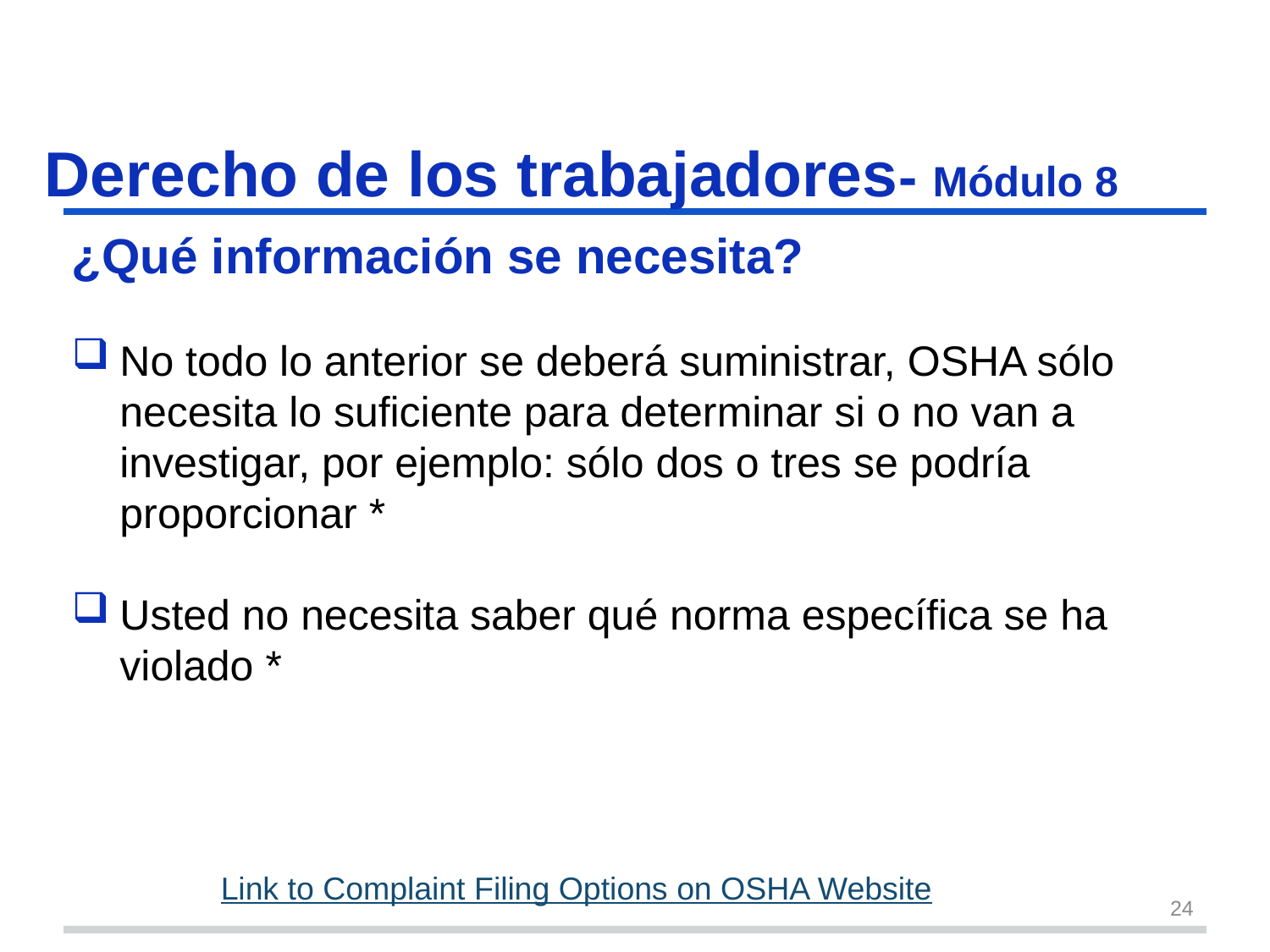

# Derecho de los trabajadores- Módulo 8 s24
¿Qué información se necesita?

No todo lo anterior se deberá suministrar, OSHA sólo necesita lo suficiente para determinar si o no van a investigar, por ejemplo: sólo dos o tres se podría proporcionar *

Usted no necesita saber qué norma específica se ha violado *
Link to Complaint Filing Options on OSHA Website

24